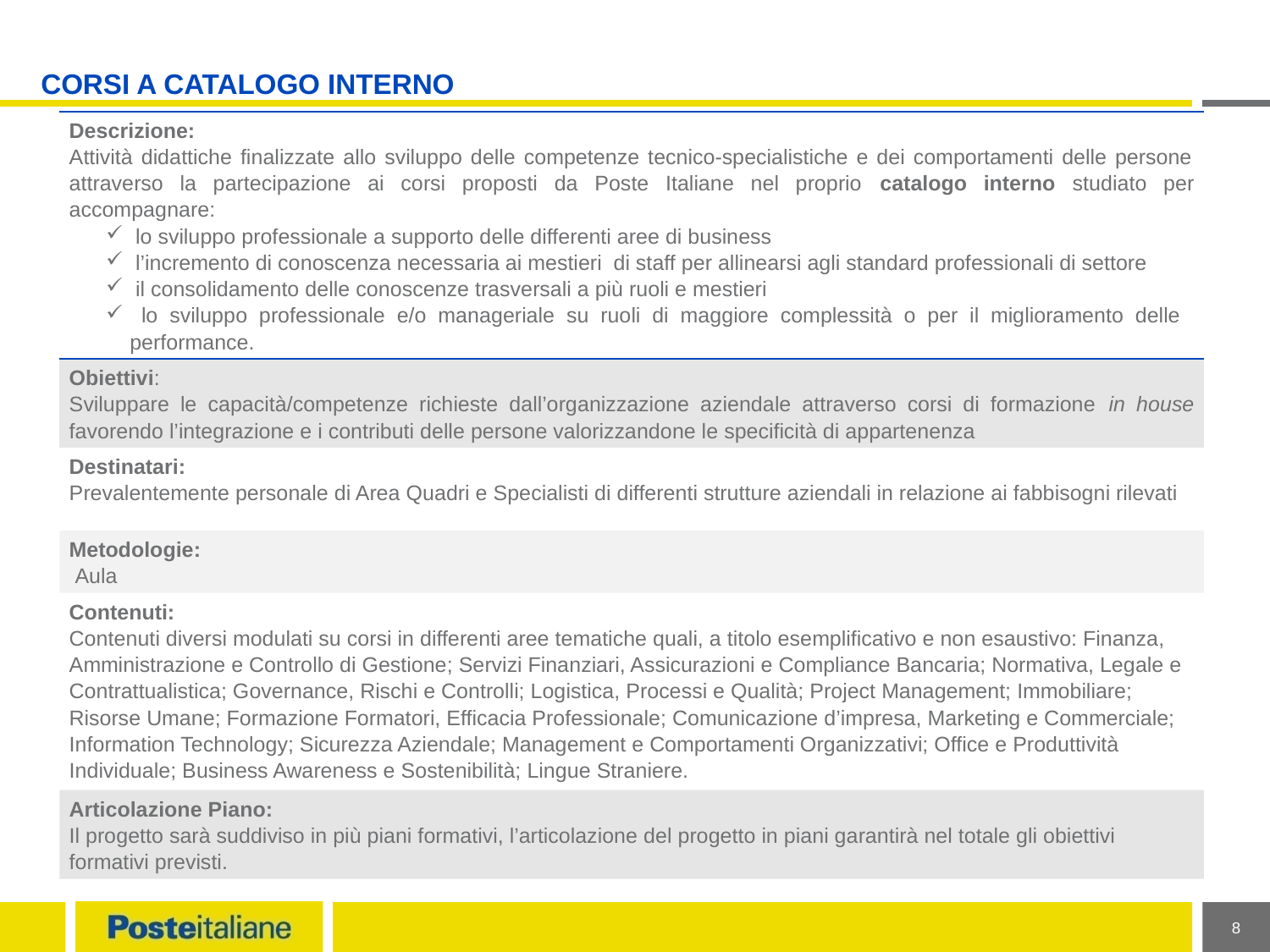

# Corsi a catalogo interno
| Descrizione: Attività didattiche finalizzate allo sviluppo delle competenze tecnico-specialistiche e dei comportamenti delle persone attraverso la partecipazione ai corsi proposti da Poste Italiane nel proprio catalogo interno studiato per accompagnare: lo sviluppo professionale a supporto delle differenti aree di business l’incremento di conoscenza necessaria ai mestieri di staff per allinearsi agli standard professionali di settore il consolidamento delle conoscenze trasversali a più ruoli e mestieri lo sviluppo professionale e/o manageriale su ruoli di maggiore complessità o per il miglioramento delle performance. |
| --- |
| Obiettivi: Sviluppare le capacità/competenze richieste dall’organizzazione aziendale attraverso corsi di formazione in house favorendo l’integrazione e i contributi delle persone valorizzandone le specificità di appartenenza |
| Destinatari: Prevalentemente personale di Area Quadri e Specialisti di differenti strutture aziendali in relazione ai fabbisogni rilevati |
| Metodologie: Aula |
| Contenuti: Contenuti diversi modulati su corsi in differenti aree tematiche quali, a titolo esemplificativo e non esaustivo: Finanza, Amministrazione e Controllo di Gestione; Servizi Finanziari, Assicurazioni e Compliance Bancaria; Normativa, Legale e Contrattualistica; Governance, Rischi e Controlli; Logistica, Processi e Qualità; Project Management; Immobiliare; Risorse Umane; Formazione Formatori, Efficacia Professionale; Comunicazione d’impresa, Marketing e Commerciale; Information Technology; Sicurezza Aziendale; Management e Comportamenti Organizzativi; Office e Produttività Individuale; Business Awareness e Sostenibilità; Lingue Straniere. |
| Articolazione Piano: Il progetto sarà suddiviso in più piani formativi, l’articolazione del progetto in piani garantirà nel totale gli obiettivi formativi previsti. |